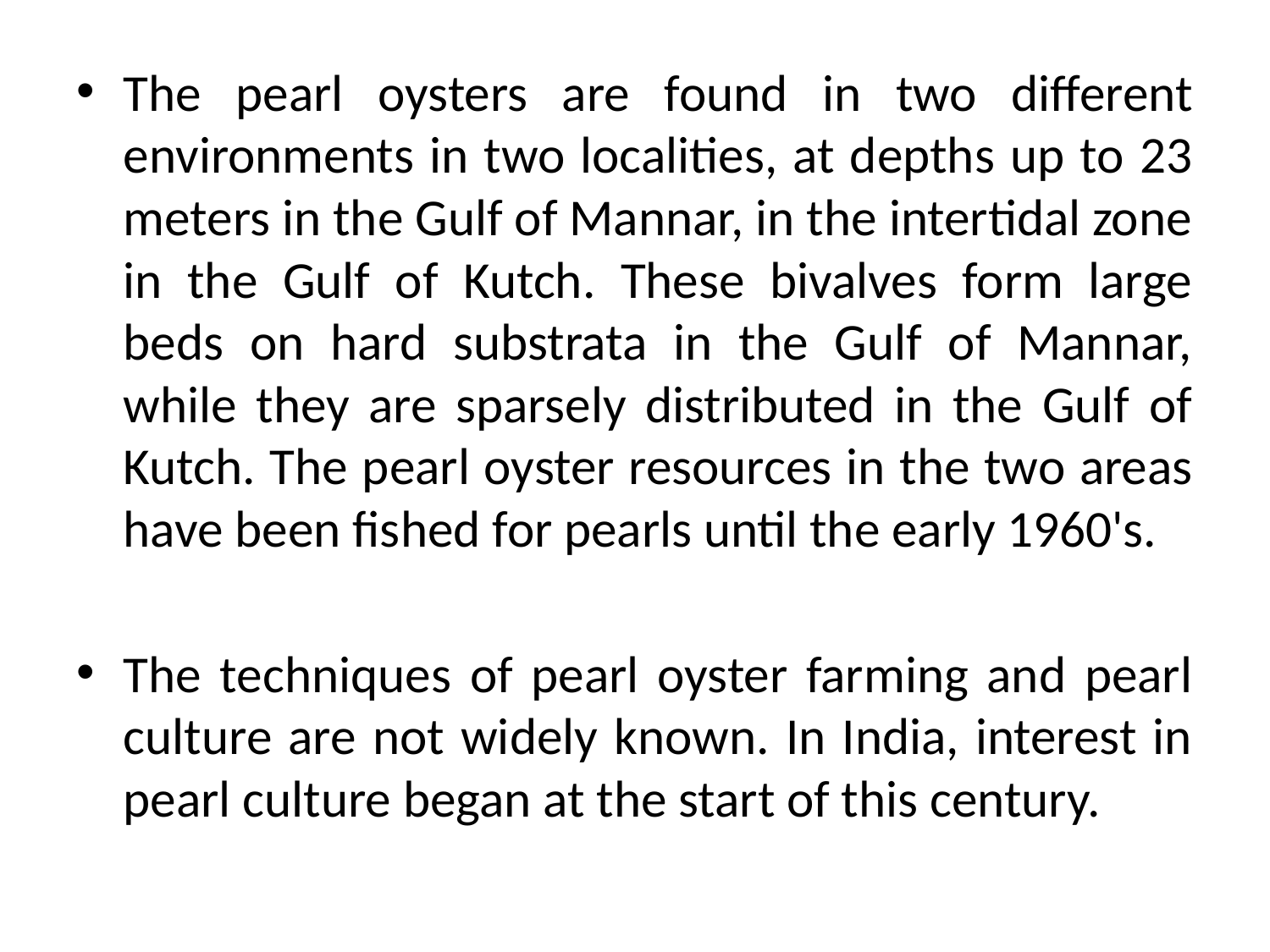

The pearl oysters are found in two different environments in two localities, at depths up to 23 meters in the Gulf of Mannar, in the intertidal zone in the Gulf of Kutch. These bivalves form large beds on hard substrata in the Gulf of Mannar, while they are sparsely distributed in the Gulf of Kutch. The pearl oyster resources in the two areas have been fished for pearls until the early 1960's.

The techniques of pearl oyster farming and pearl culture are not widely known. In India, interest in pearl culture began at the start of this century.